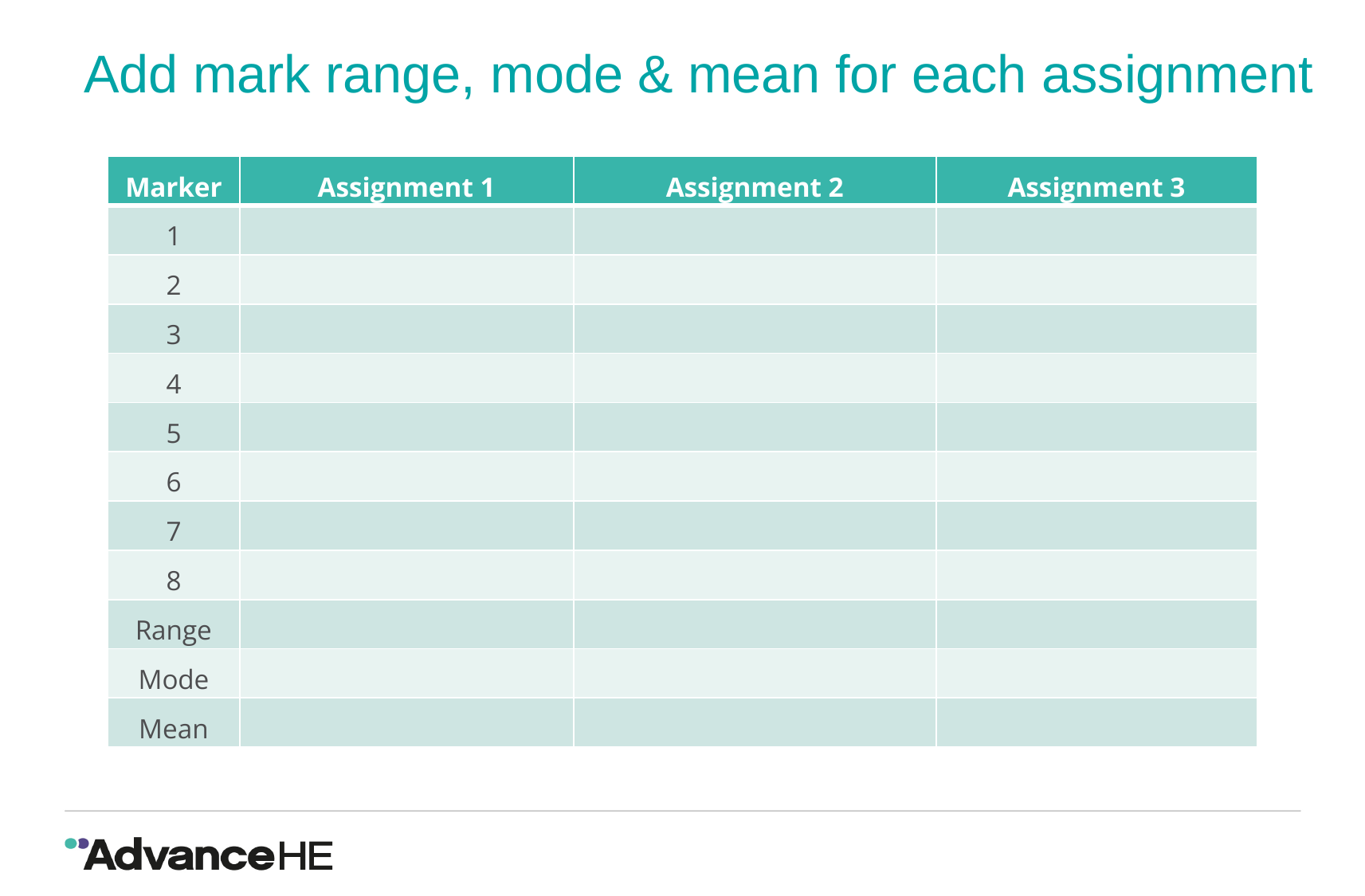

Add mark range, mode & mean for each assignment
| Marker | Assignment 1 | Assignment 2 | Assignment 3 |
| --- | --- | --- | --- |
| 1 |  |  |  |
| 2 |  |  |  |
| 3 |  |  |  |
| 4 |  |  |  |
| 5 |  |  |  |
| 6 |  |  |  |
| 7 |  |  |  |
| 8 |  |  |  |
| Range |  |  |  |
| Mode |  |  |  |
| Mean |  |  |  |